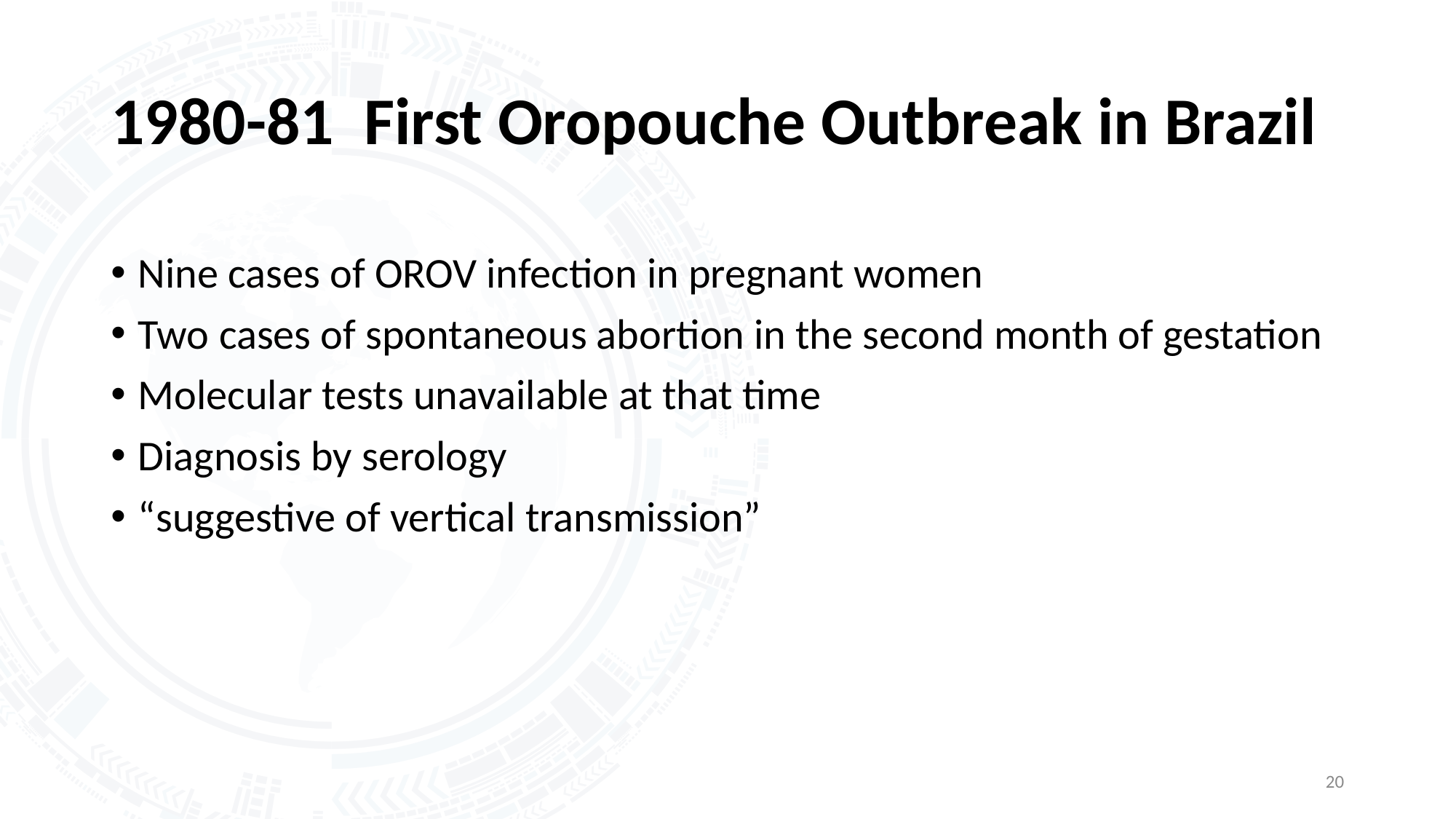

# 1980-81  First Oropouche Outbreak in Brazil
Nine cases of OROV infection in pregnant women
Two cases of spontaneous abortion in the second month of gestation
Molecular tests unavailable at that time
Diagnosis by serology
“suggestive of vertical transmission”
20